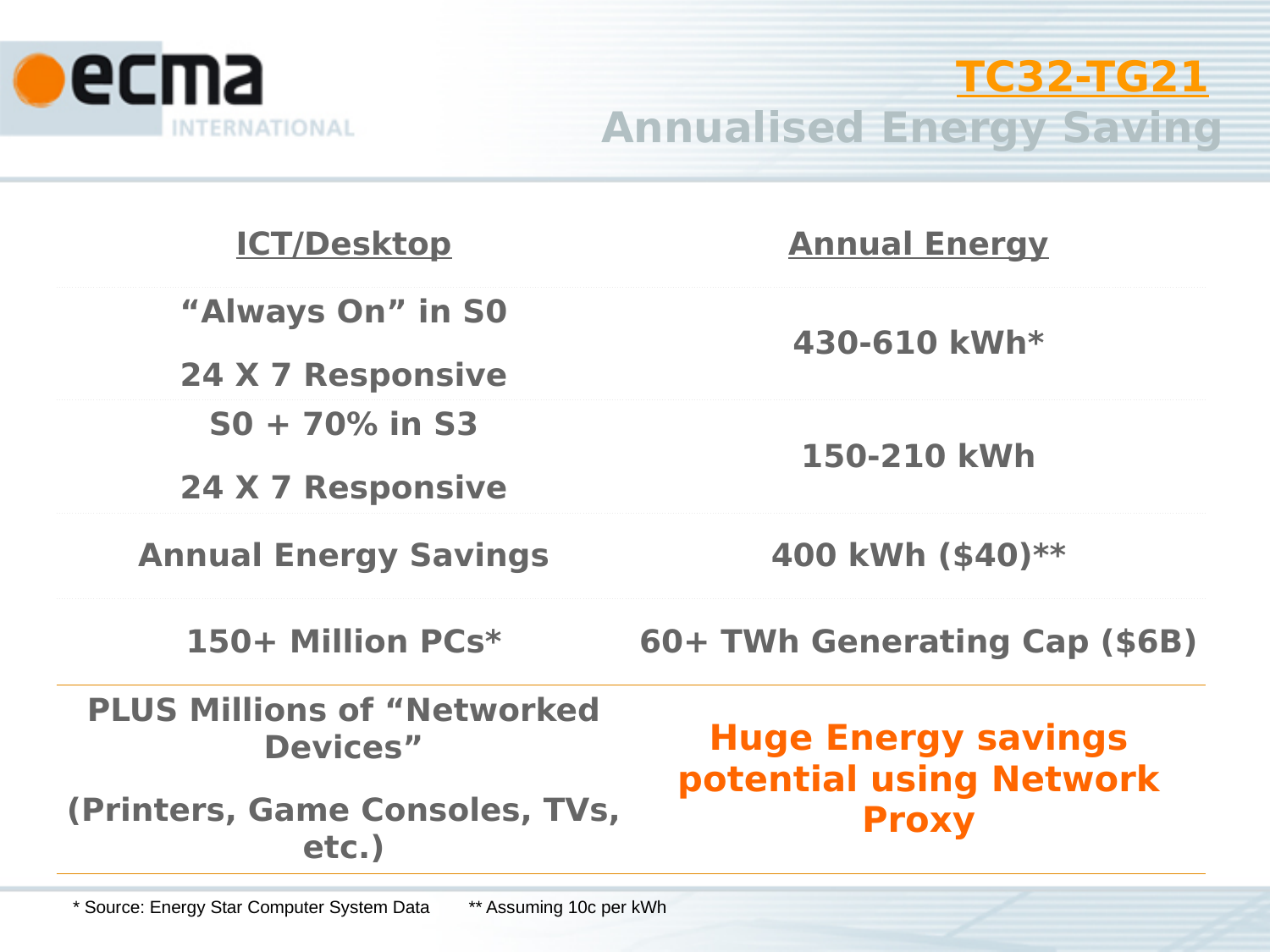

# TC32-TG21 Annualised Energy Saving
| ICT/Desktop | Annual Energy |
| --- | --- |
| “Always On” in S0 24 X 7 Responsive | 430-610 kWh\* |
| S0 + 70% in S3 24 X 7 Responsive | 150-210 kWh |
| Annual Energy Savings | 400 kWh ($40)\*\* |
| 150+ Million PCs\* | 60+ TWh Generating Cap ($6B) |
| PLUS Millions of “Networked Devices” (Printers, Game Consoles, TVs, etc.) | Huge Energy savings potential using Network Proxy |
* Source: Energy Star Computer System Data        ** Assuming 10c per kWh